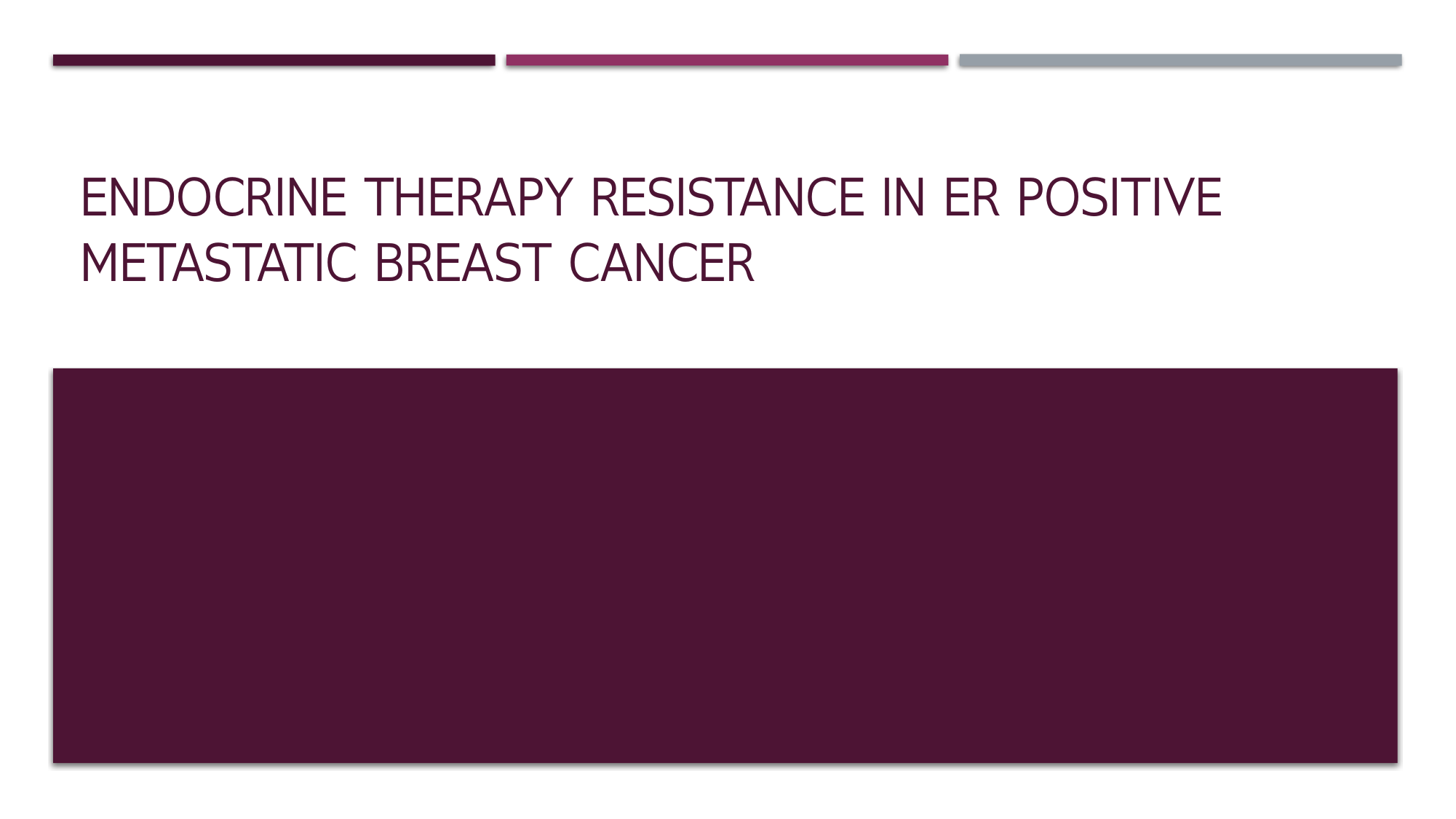

# Endocrine therapy resistance in ER positive metastatic breast cancer